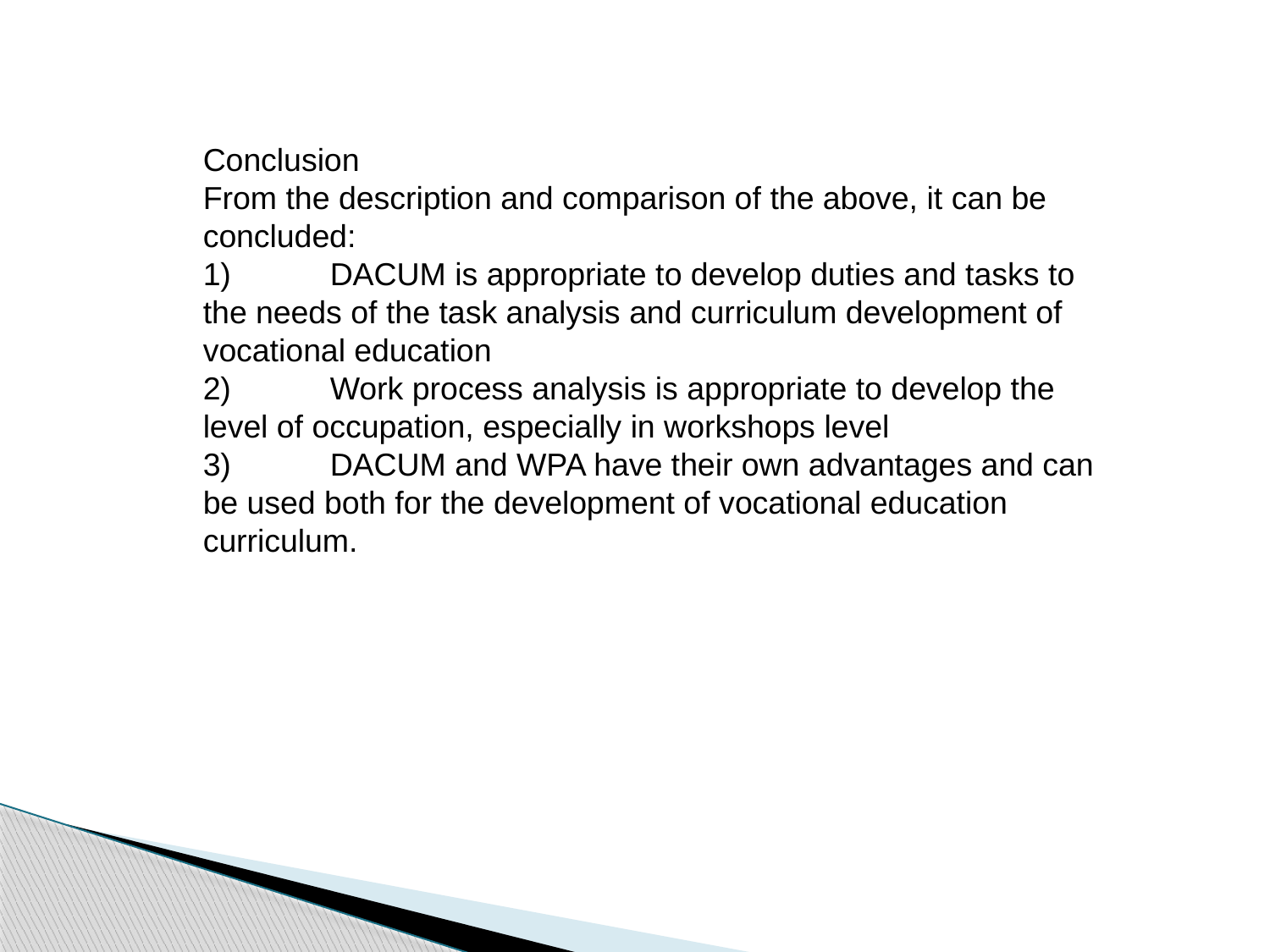

Conclusion
From the description and comparison of the above, it can be concluded:
1)	DACUM is appropriate to develop duties and tasks to the needs of the task analysis and curriculum development of vocational education
2)	Work process analysis is appropriate to develop the level of occupation, especially in workshops level
3)	DACUM and WPA have their own advantages and can be used both for the development of vocational education curriculum.